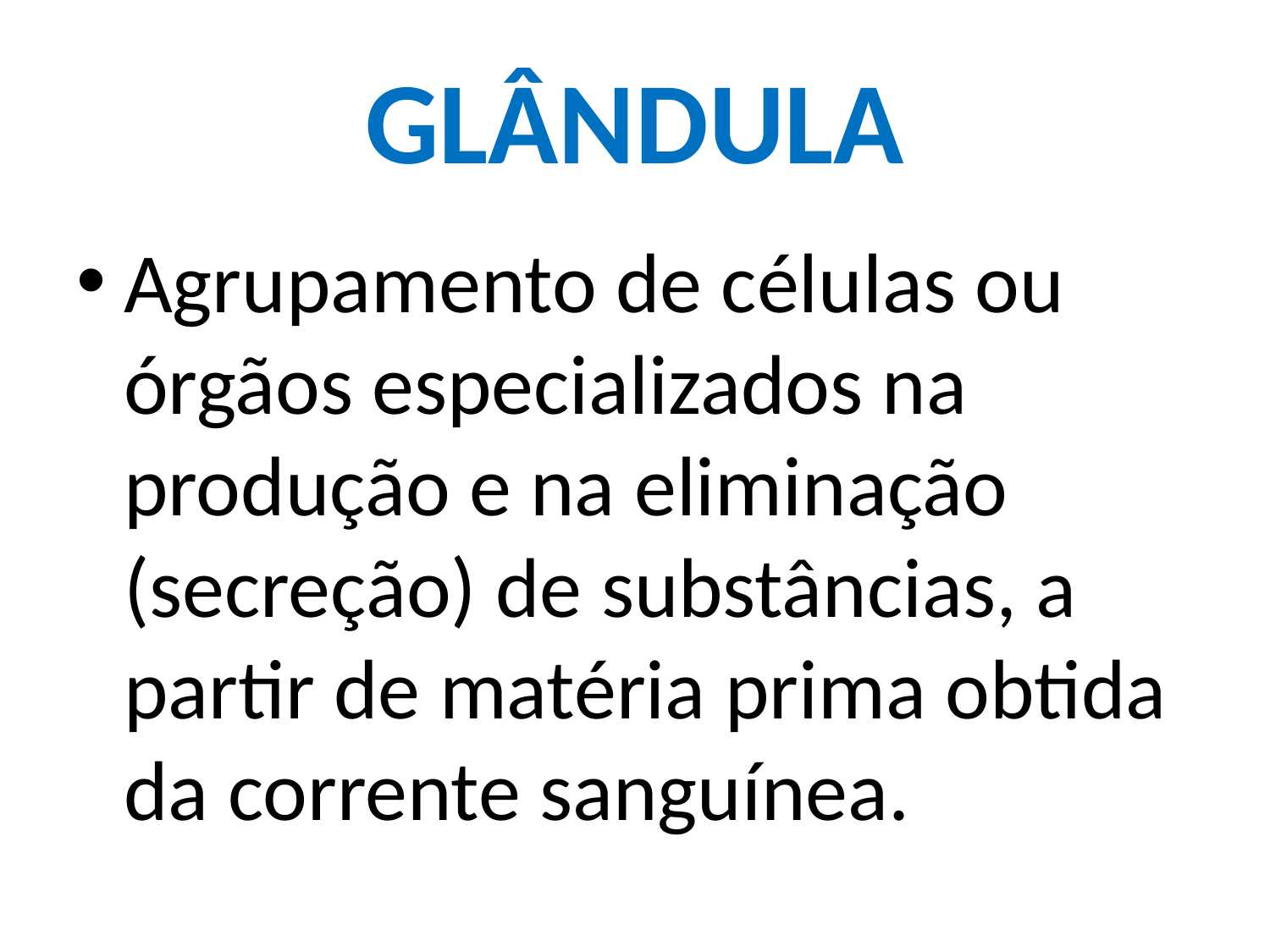

# GLÂNDULA
Agrupamento de células ou órgãos especializados na produção e na eliminação (secreção) de substâncias, a partir de matéria prima obtida da corrente sanguínea.